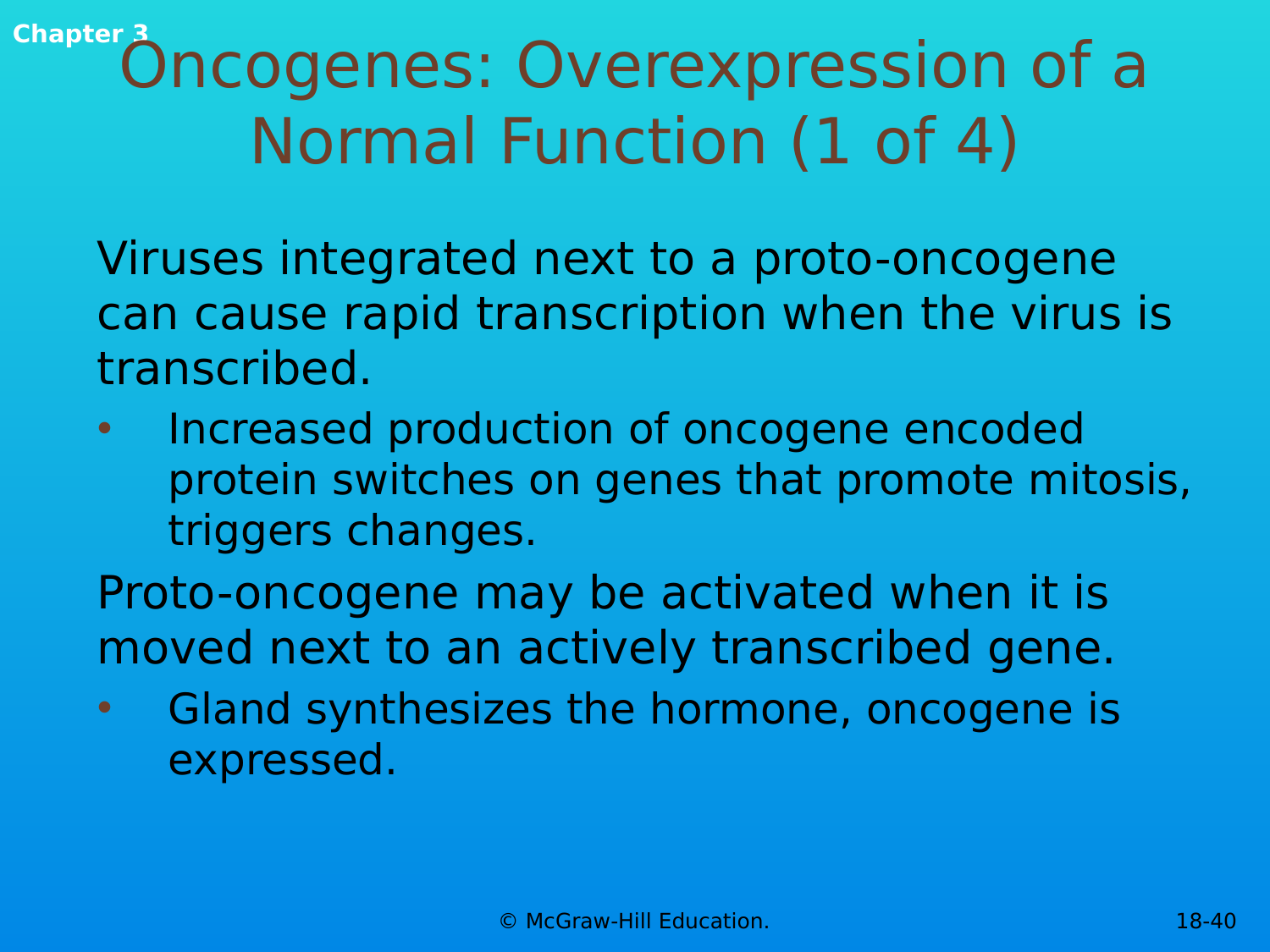

# Oncogenes: Overexpression of a Normal Function (1 of 4)
Viruses integrated next to a proto-oncogene can cause rapid transcription when the virus is transcribed.
Increased production of oncogene encoded protein switches on genes that promote mitosis, triggers changes.
Proto-oncogene may be activated when it is moved next to an actively transcribed gene.
Gland synthesizes the hormone, oncogene is expressed.